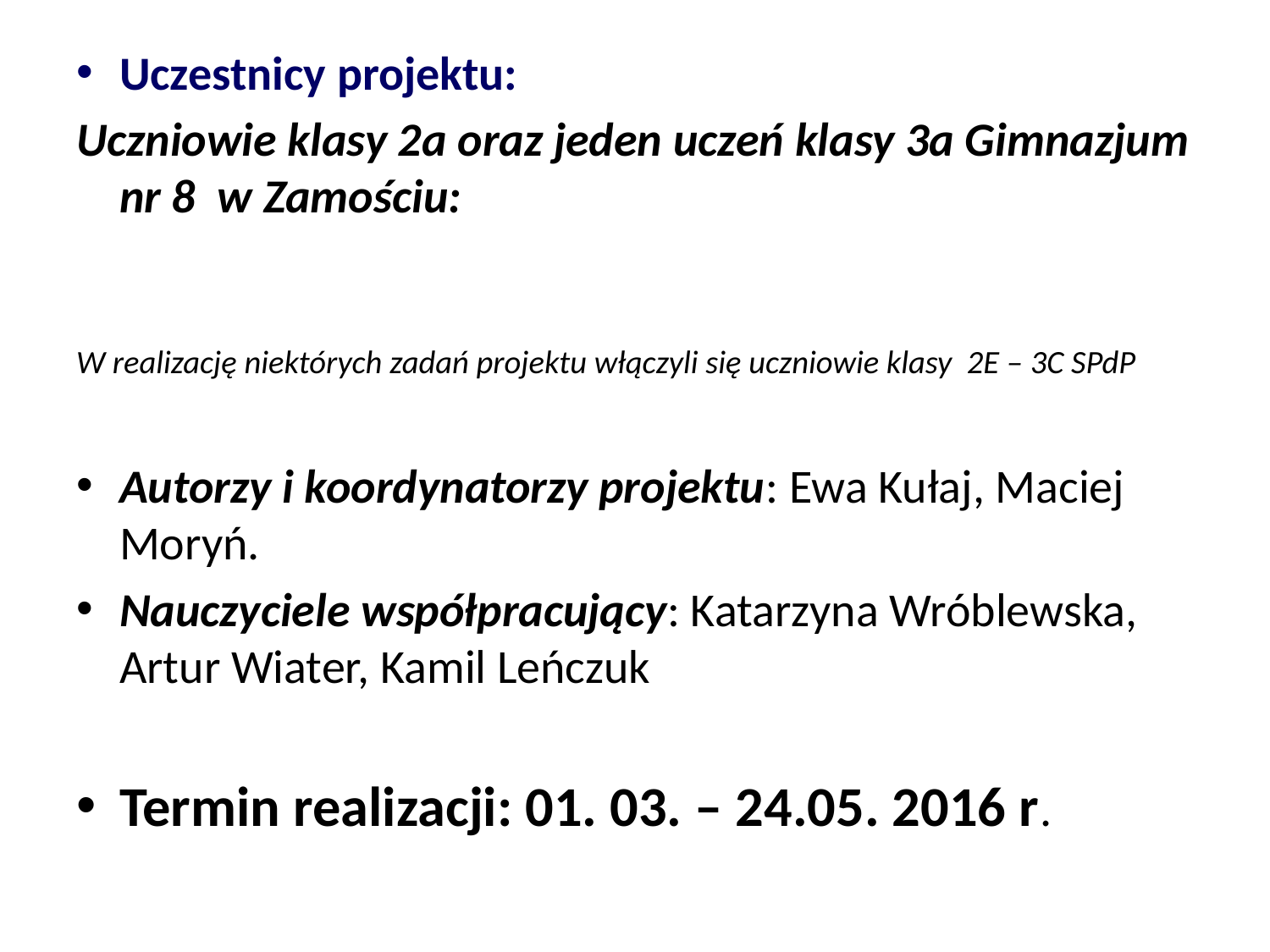

Uczestnicy projektu:
Uczniowie klasy 2a oraz jeden uczeń klasy 3a Gimnazjum nr 8  w Zamościu:

W realizację niektórych zadań projektu włączyli się uczniowie klasy  2E – 3C SPdP

Autorzy i koordynatorzy projektu: Ewa Kułaj, Maciej Moryń.
Nauczyciele współpracujący: Katarzyna Wróblewska, Artur Wiater, Kamil Leńczuk

Termin realizacji: 01. 03. – 24.05. 2016 r.